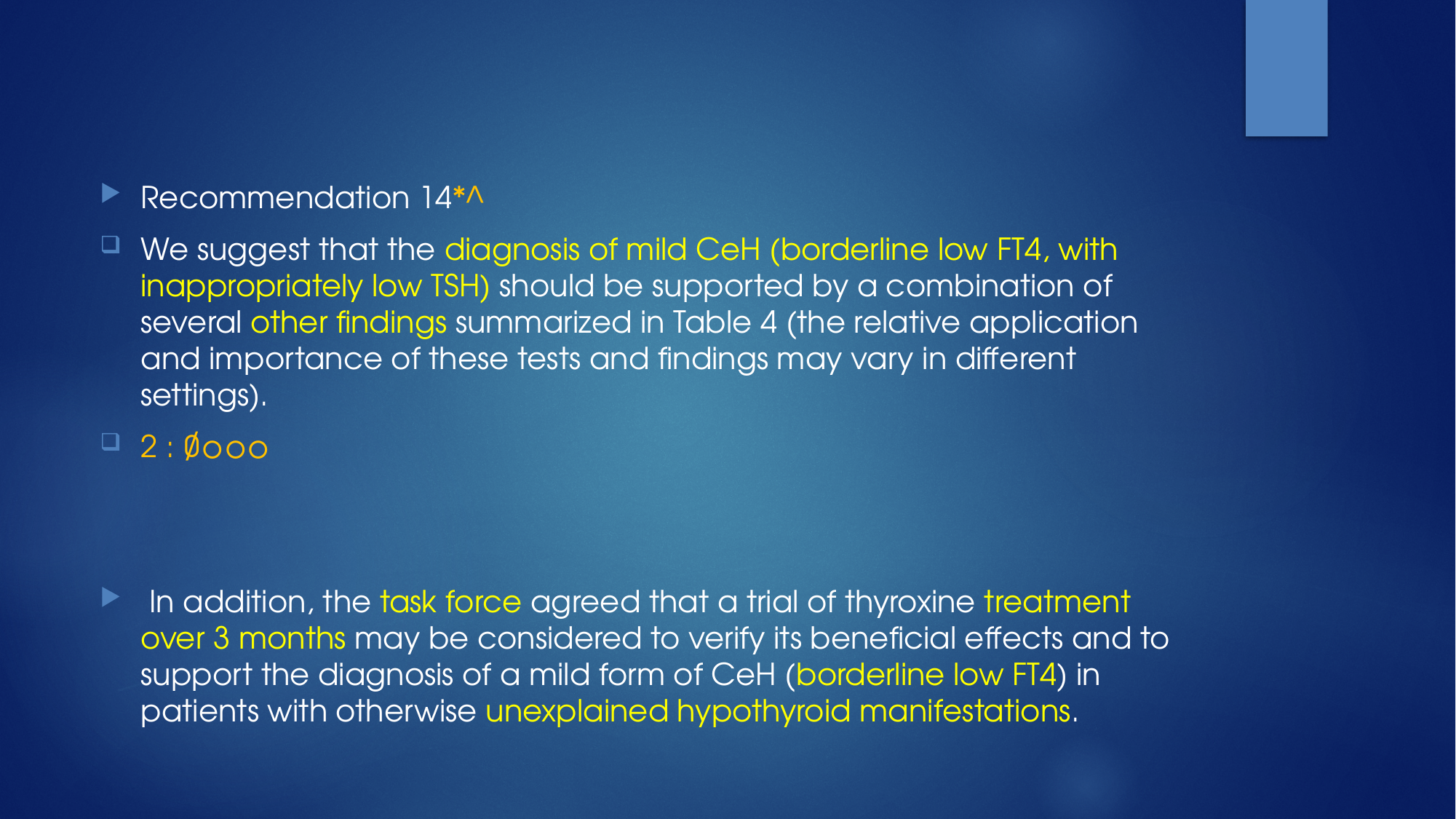

Recommendation 14*^
We suggest that the diagnosis of mild CeH (borderline low FT4, with inappropriately low TSH) should be supported by a combination of several other findings summarized in Table 4 (the relative application and importance of these tests and findings may vary in different settings).
2 : ∅○○○

 In addition, the task force agreed that a trial of thyroxine treatment over 3 months may be considered to verify its beneficial effects and to support the diagnosis of a mild form of CeH (borderline low FT4) in patients with otherwise unexplained hypothyroid manifestations.